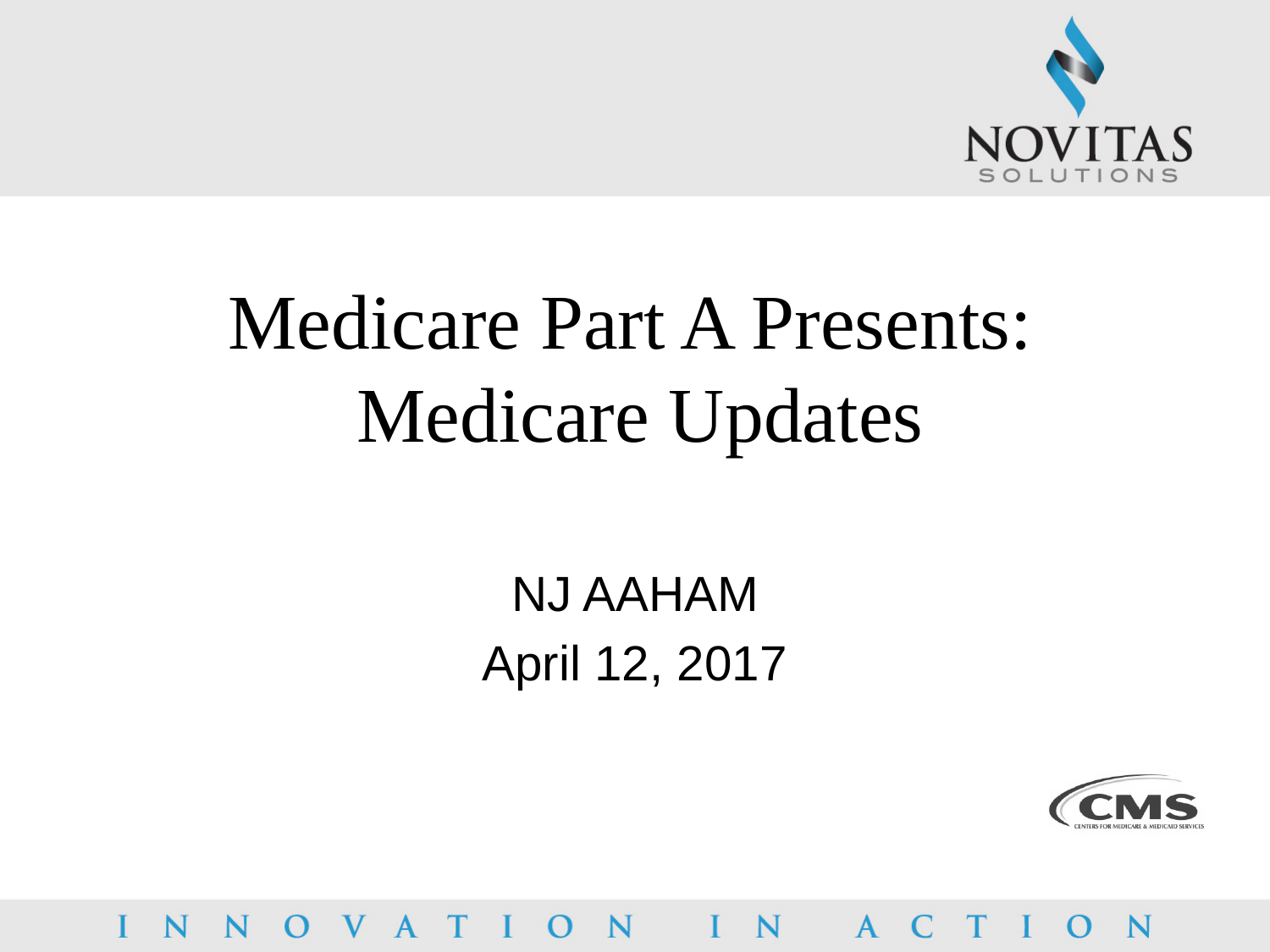

# Medicare Part A Presents: Medicare Updates

NJ AAHAM
April 12, 2017